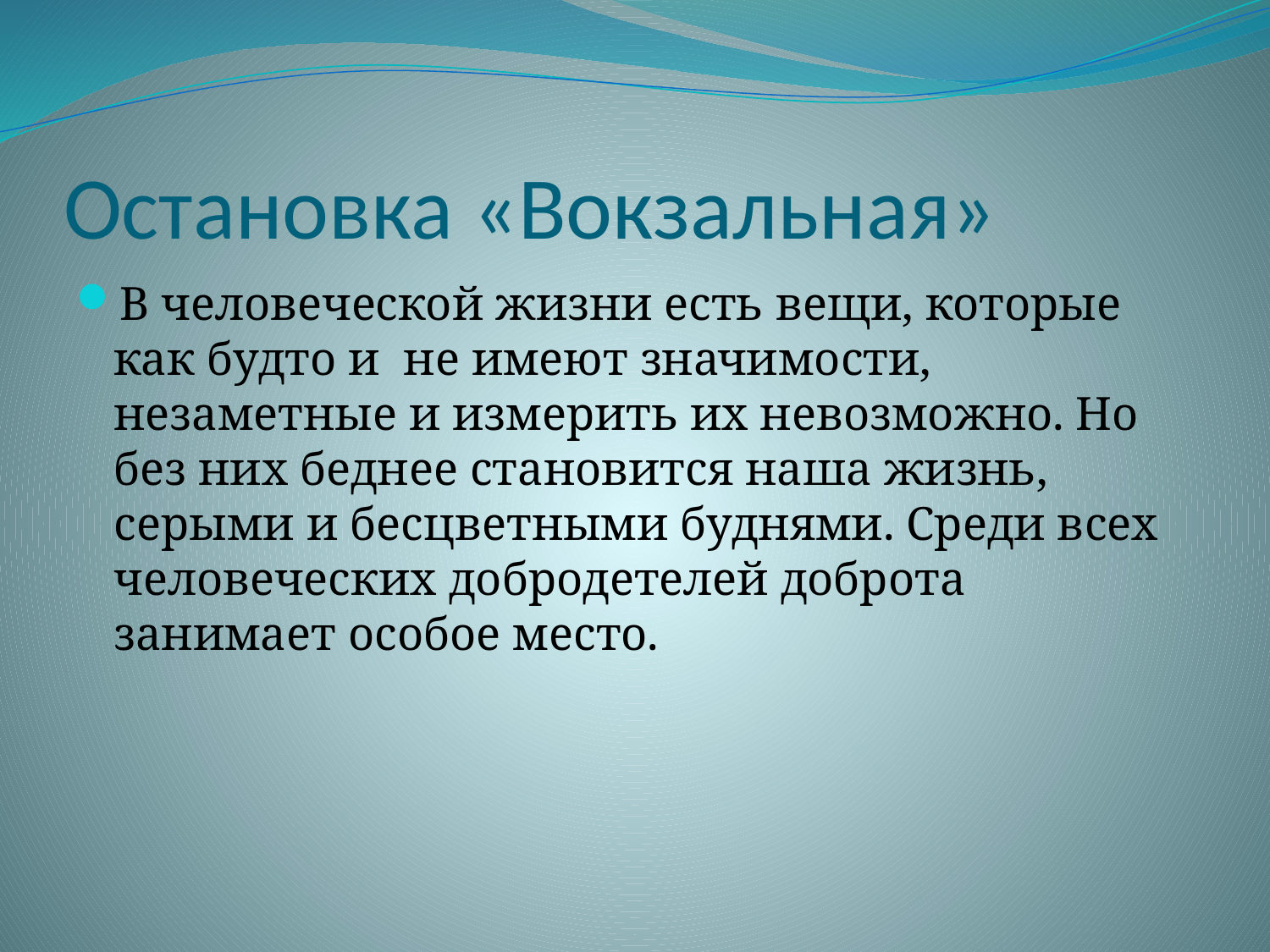

# Остановка «Вокзальная»
В человеческой жизни есть вещи, которые как будто и  не имеют значимости, незаметные и измерить их невозможно. Но без них беднее становится наша жизнь, серыми и бесцветными буднями. Среди всех человеческих добродетелей доброта занимает особое место.